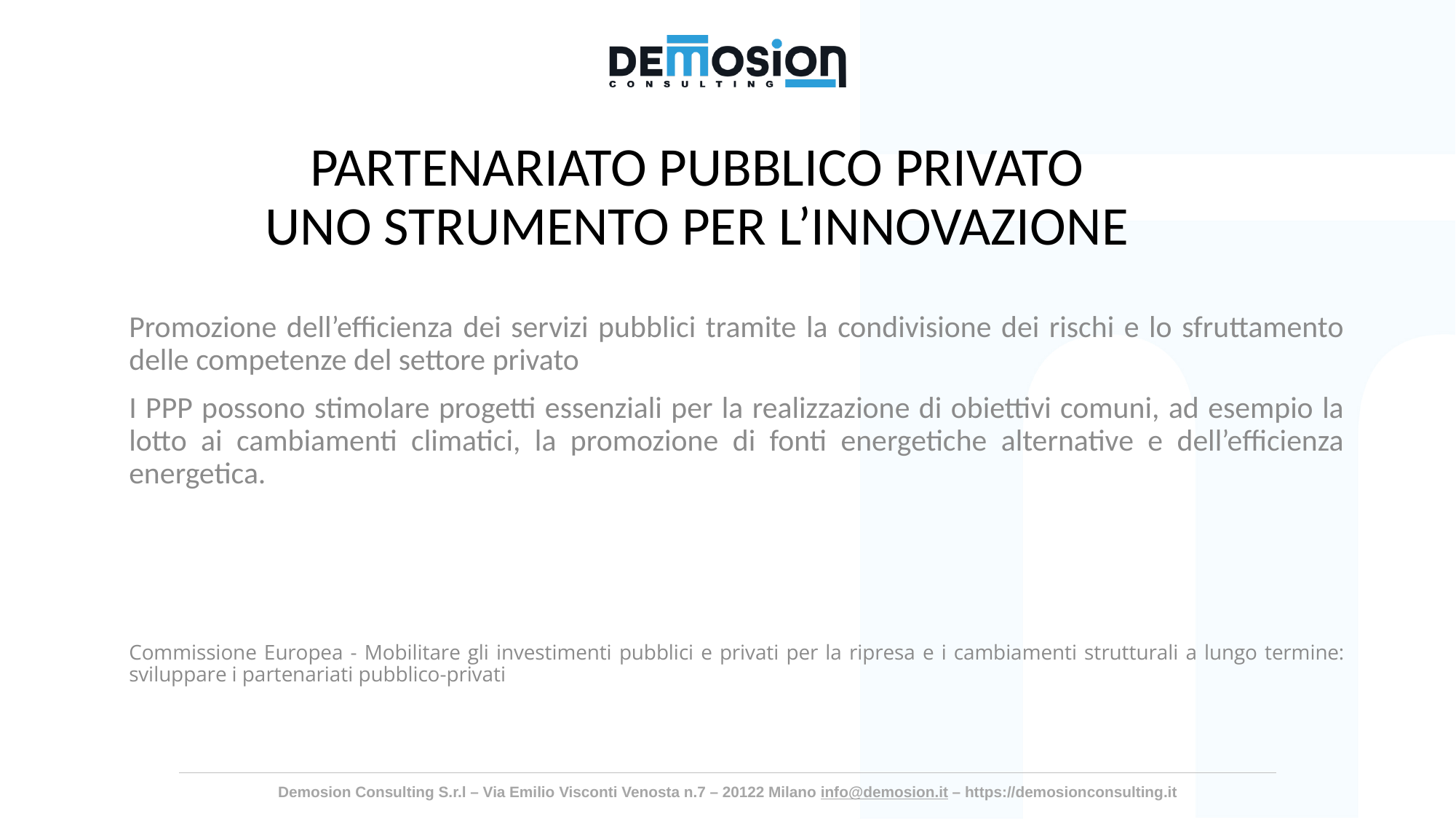

# PARTENARIATO PUBBLICO PRIVATO UNO STRUMENTO PER L’INNOVAZIONE
Promozione dell’efficienza dei servizi pubblici tramite la condivisione dei rischi e lo sfruttamento delle competenze del settore privato
I PPP possono stimolare progetti essenziali per la realizzazione di obiettivi comuni, ad esempio la lotto ai cambiamenti climatici, la promozione di fonti energetiche alternative e dell’efficienza energetica.

Commissione Europea - Mobilitare gli investimenti pubblici e privati per la ripresa e i cambiamenti strutturali a lungo termine: sviluppare i partenariati pubblico-privati